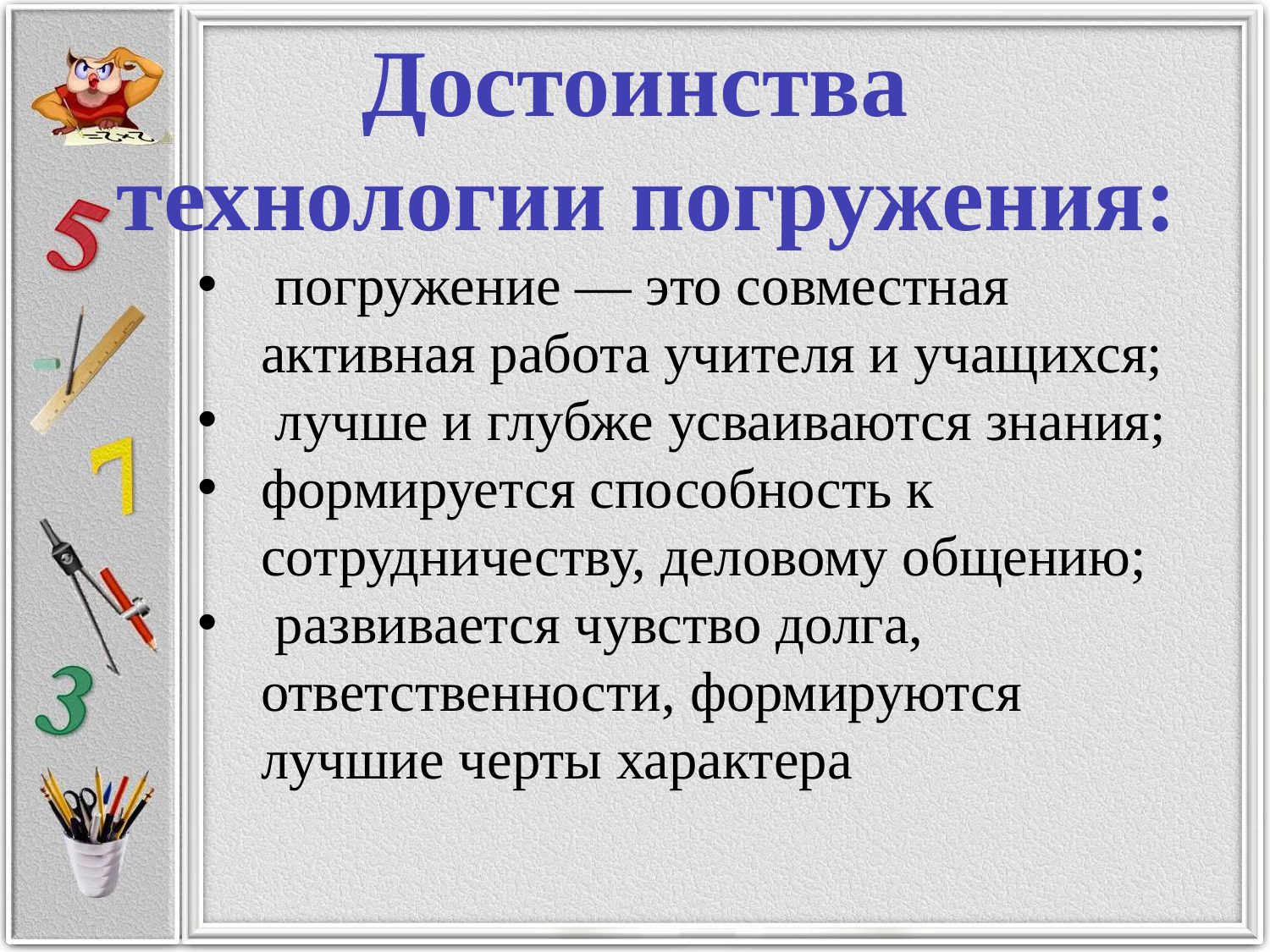

Достоинства
 технологии погружения:
 погружение — это совместная активная работа учителя и учащихся;
 лучше и глубже усваиваются знания;
формируется способность к  сотрудничеству, деловому общению;
 развивается чувство долга, ответственности, формируются лучшие черты характера